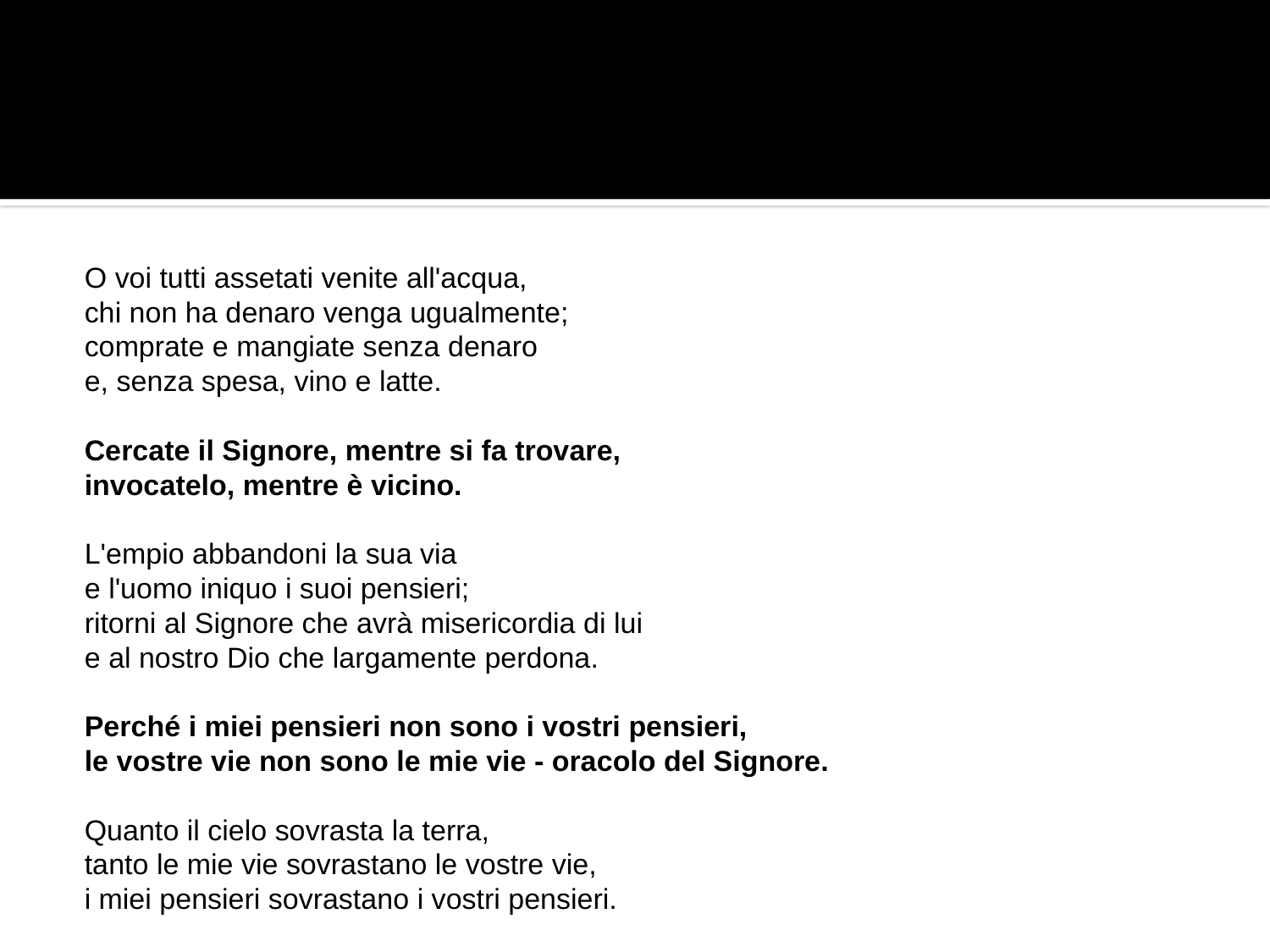

#
O voi tutti assetati venite all'acqua,
chi non ha denaro venga ugualmente;
comprate e mangiate senza denaro
e, senza spesa, vino e latte.

Cercate il Signore, mentre si fa trovare,
invocatelo, mentre è vicino.
L'empio abbandoni la sua via
e l'uomo iniquo i suoi pensieri;
ritorni al Signore che avrà misericordia di lui
e al nostro Dio che largamente perdona.
Perché i miei pensieri non sono i vostri pensieri,
le vostre vie non sono le mie vie - oracolo del Signore.
Quanto il cielo sovrasta la terra,
tanto le mie vie sovrastano le vostre vie,
i miei pensieri sovrastano i vostri pensieri.